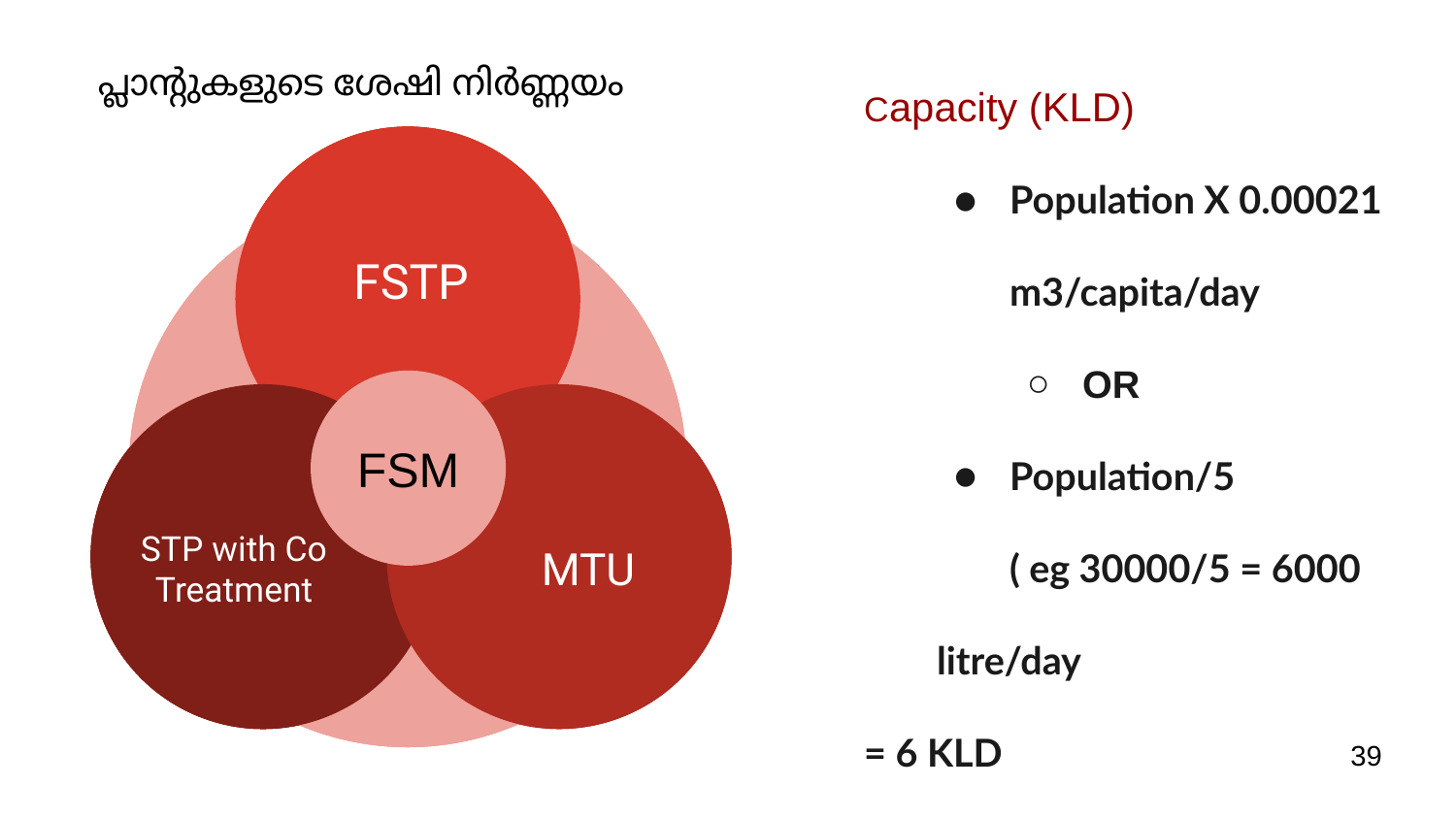

# പ്ലാന്റുകളുടെ ശേഷി നിർണ്ണയം
Capacity (KLD)
Population X 0.00021 m3/capita/day
OR
Population/5
( eg 30000/5 = 6000 litre/day
= 6 KLD

Vestibulum congue

Vestibulum congue

FSTP

FSM

Vestibulum congue

Vestibulum congue

STP with Co Treatment

Vestibulum congue

MTU
39